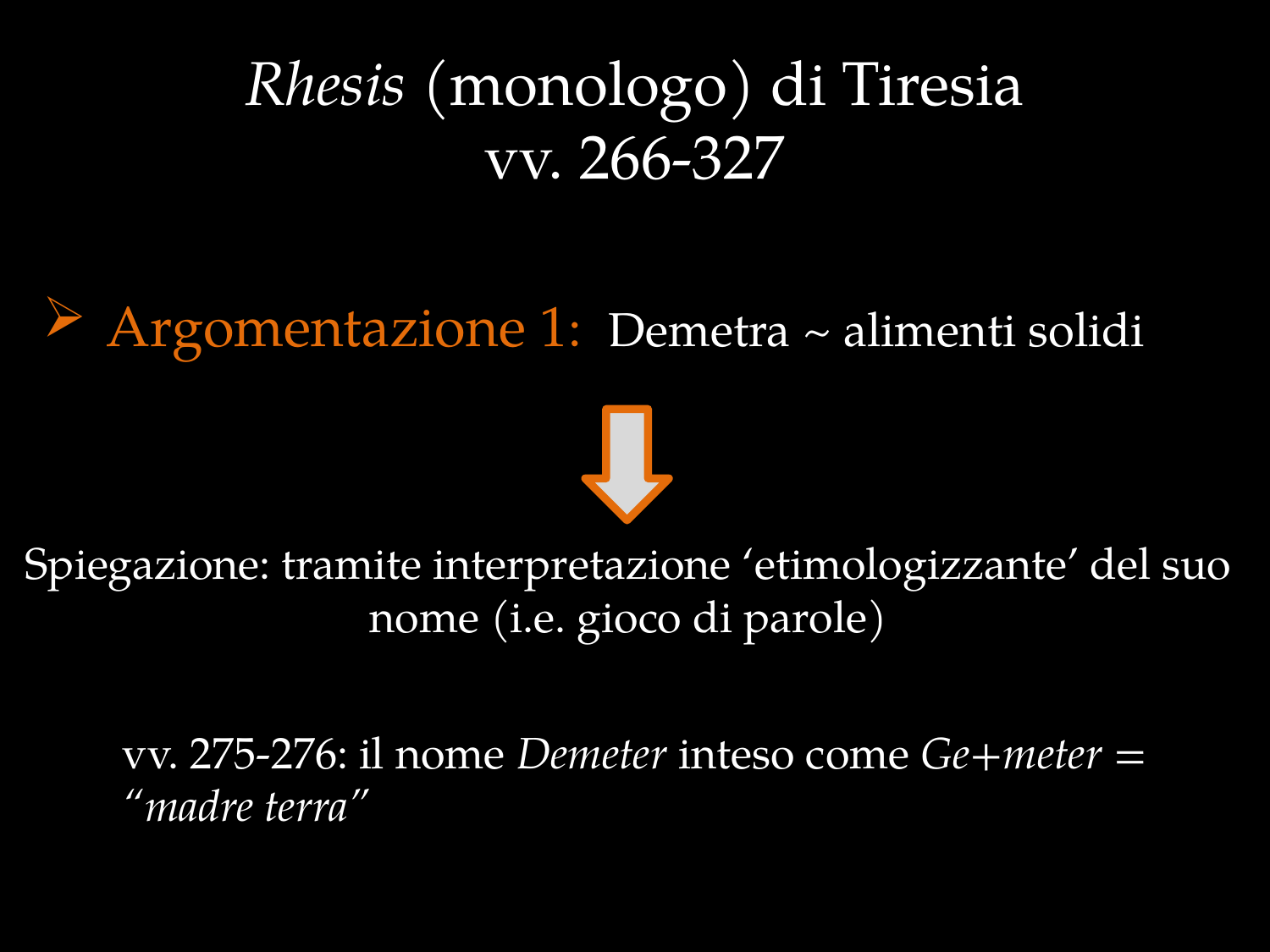

# Rhesis (monologo) di Tiresia vv. 266-327
Argomentazione 1:  Demetra ~ alimenti solidi

Spiegazione: tramite interpretazione ‘etimologizzante’ del suo nome (i.e. gioco di parole)
vv. 275-276: il nome Demeter inteso come Ge+meter = “madre terra”